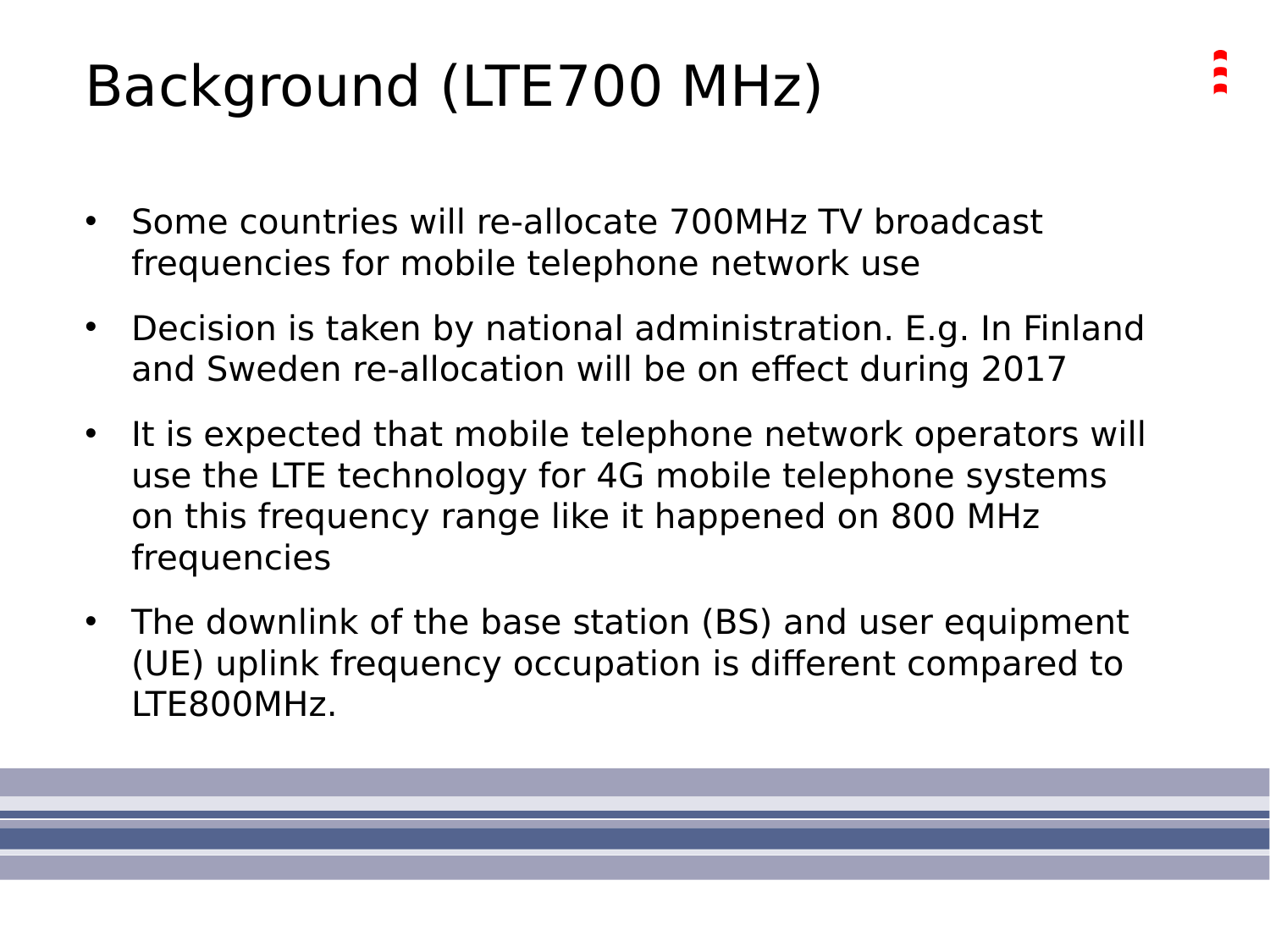

# Background (LTE700 MHz)
Some countries will re-allocate 700MHz TV broadcast frequencies for mobile telephone network use
Decision is taken by national administration. E.g. In Finland and Sweden re-allocation will be on effect during 2017
It is expected that mobile telephone network operators will use the LTE technology for 4G mobile telephone systems on this frequency range like it happened on 800 MHz frequencies
The downlink of the base station (BS) and user equipment (UE) uplink frequency occupation is different compared to LTE800MHz.